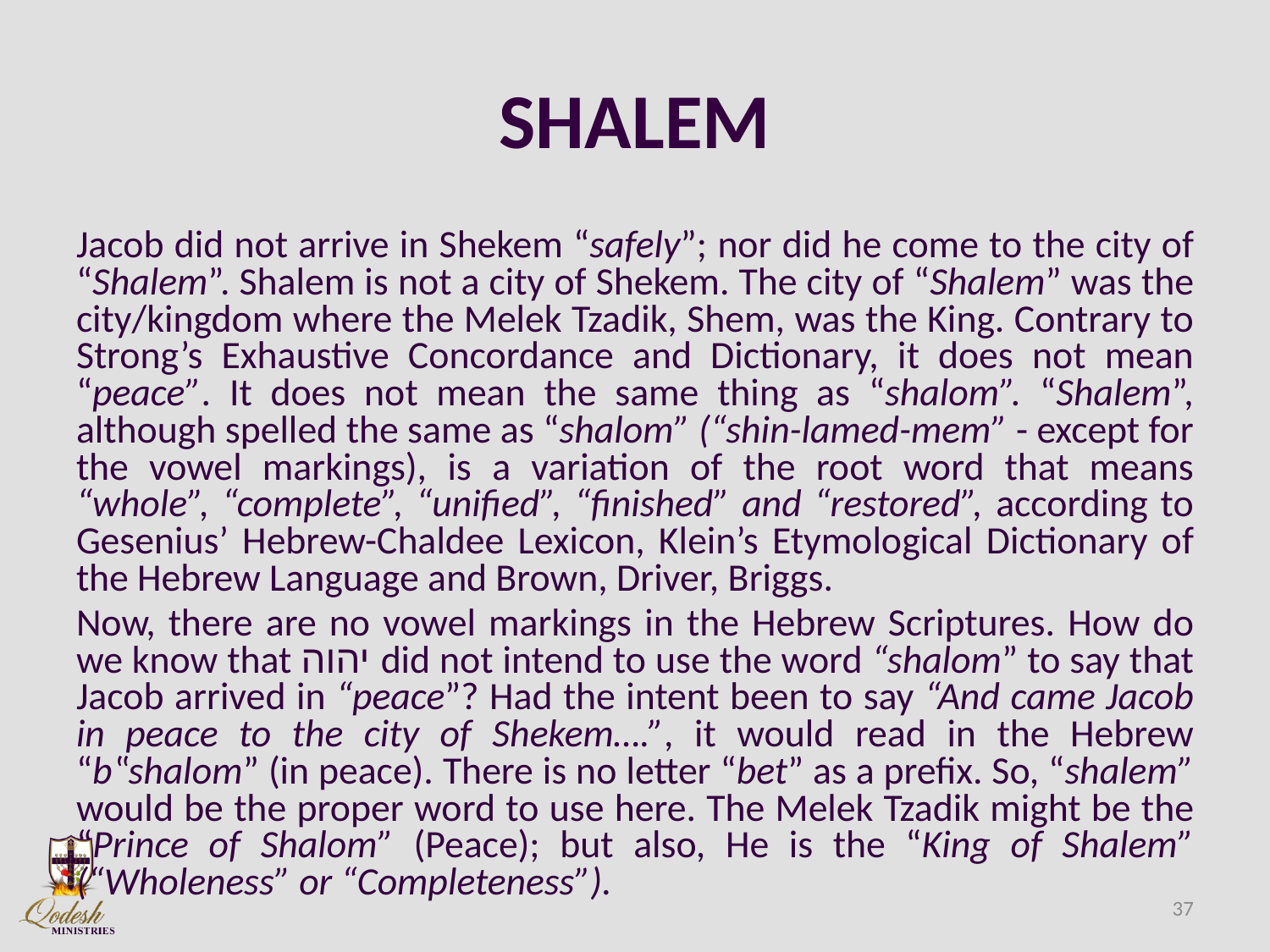

# SHALEM
Jacob did not arrive in Shekem “safely”; nor did he come to the city of “Shalem”. Shalem is not a city of Shekem. The city of “Shalem” was the city/kingdom where the Melek Tzadik, Shem, was the King. Contrary to Strong’s Exhaustive Concordance and Dictionary, it does not mean “peace”. It does not mean the same thing as “shalom”. “Shalem”, although spelled the same as “shalom” (“shin-lamed-mem” - except for the vowel markings), is a variation of the root word that means “whole”, “complete”, “unified”, “finished” and “restored”, according to Gesenius’ Hebrew-Chaldee Lexicon, Klein’s Etymological Dictionary of the Hebrew Language and Brown, Driver, Briggs.
Now, there are no vowel markings in the Hebrew Scriptures. How do we know that יהוה did not intend to use the word “shalom” to say that Jacob arrived in “peace”? Had the intent been to say “And came Jacob in peace to the city of Shekem….”, it would read in the Hebrew “b‟shalom” (in peace). There is no letter “bet” as a prefix. So, “shalem” would be the proper word to use here. The Melek Tzadik might be the “Prince of Shalom” (Peace); but also, He is the “King of Shalem” (“Wholeness” or “Completeness”).
37